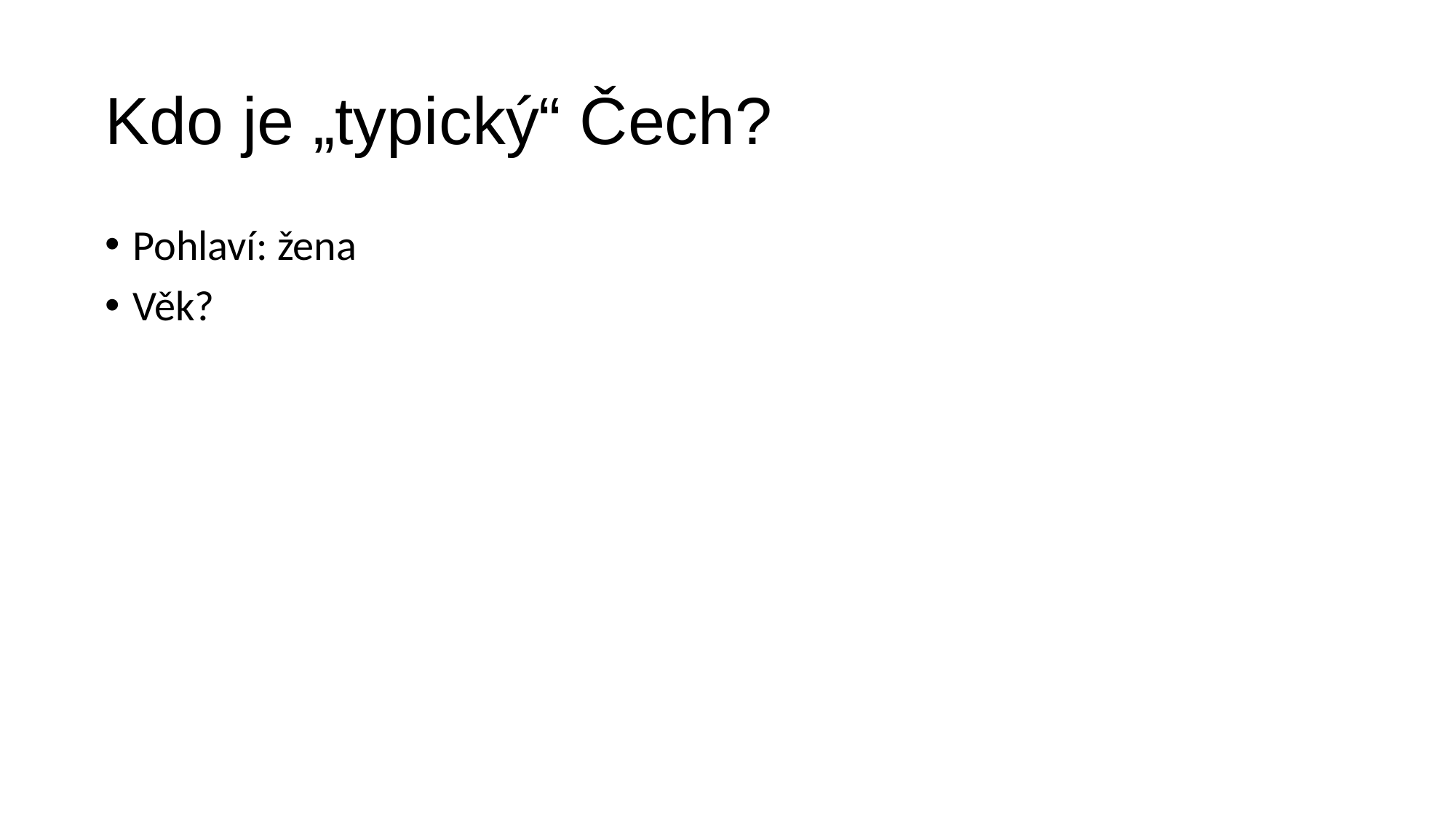

# Kdo je „typický“ Čech?
Pohlaví: žena
Věk?